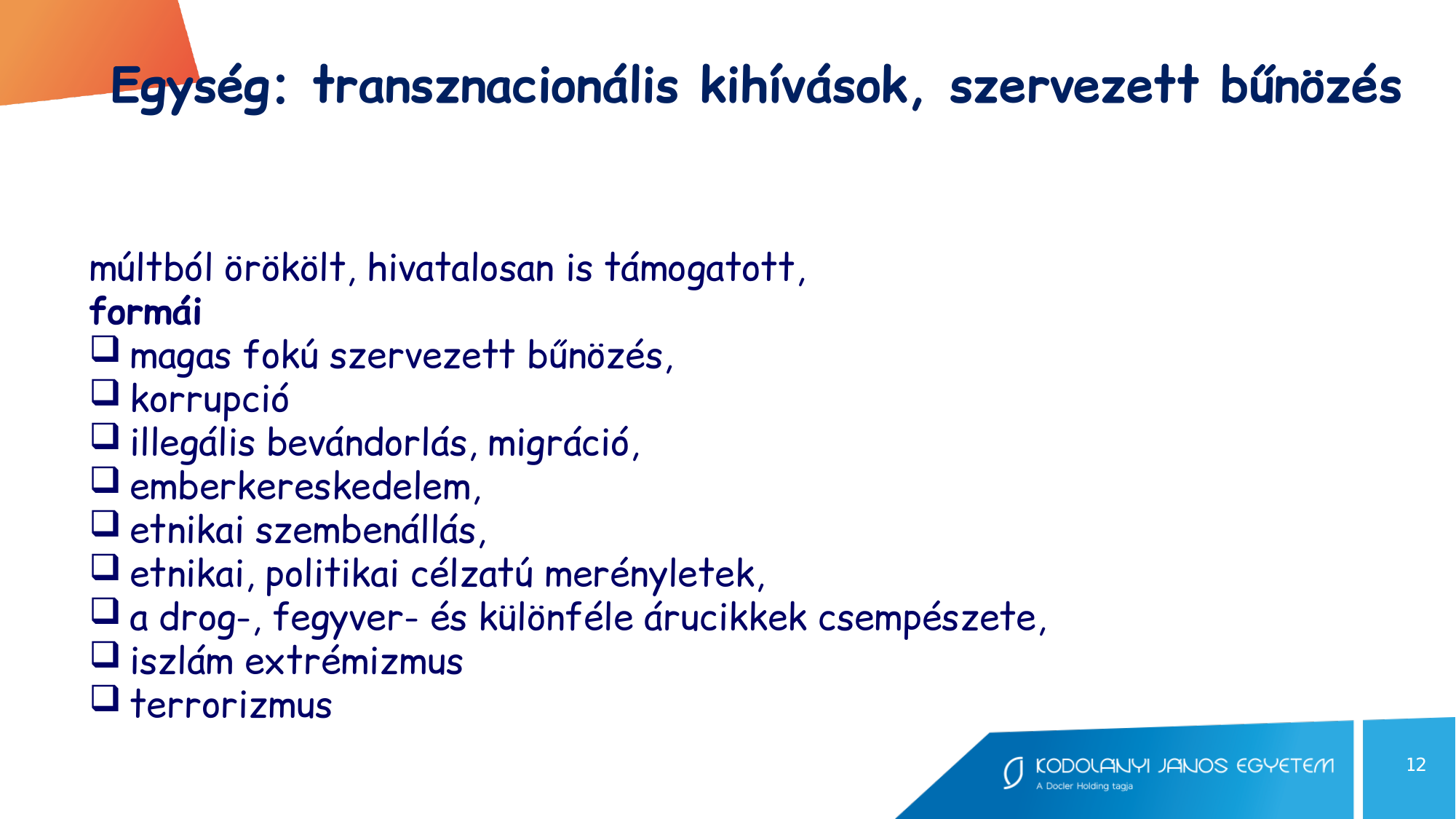

Egység: transznacionális kihívások, szervezett bűnözés
múltból örökölt, hivatalosan is támogatott,
formái
magas fokú szervezett bűnözés,
korrupció
illegális bevándorlás, migráció,
emberkereskedelem,
etnikai szembenállás,
etnikai, politikai célzatú merényletek,
a drog-, fegyver- és különféle árucikkek csempészete,
iszlám extrémizmus
terrorizmus
12